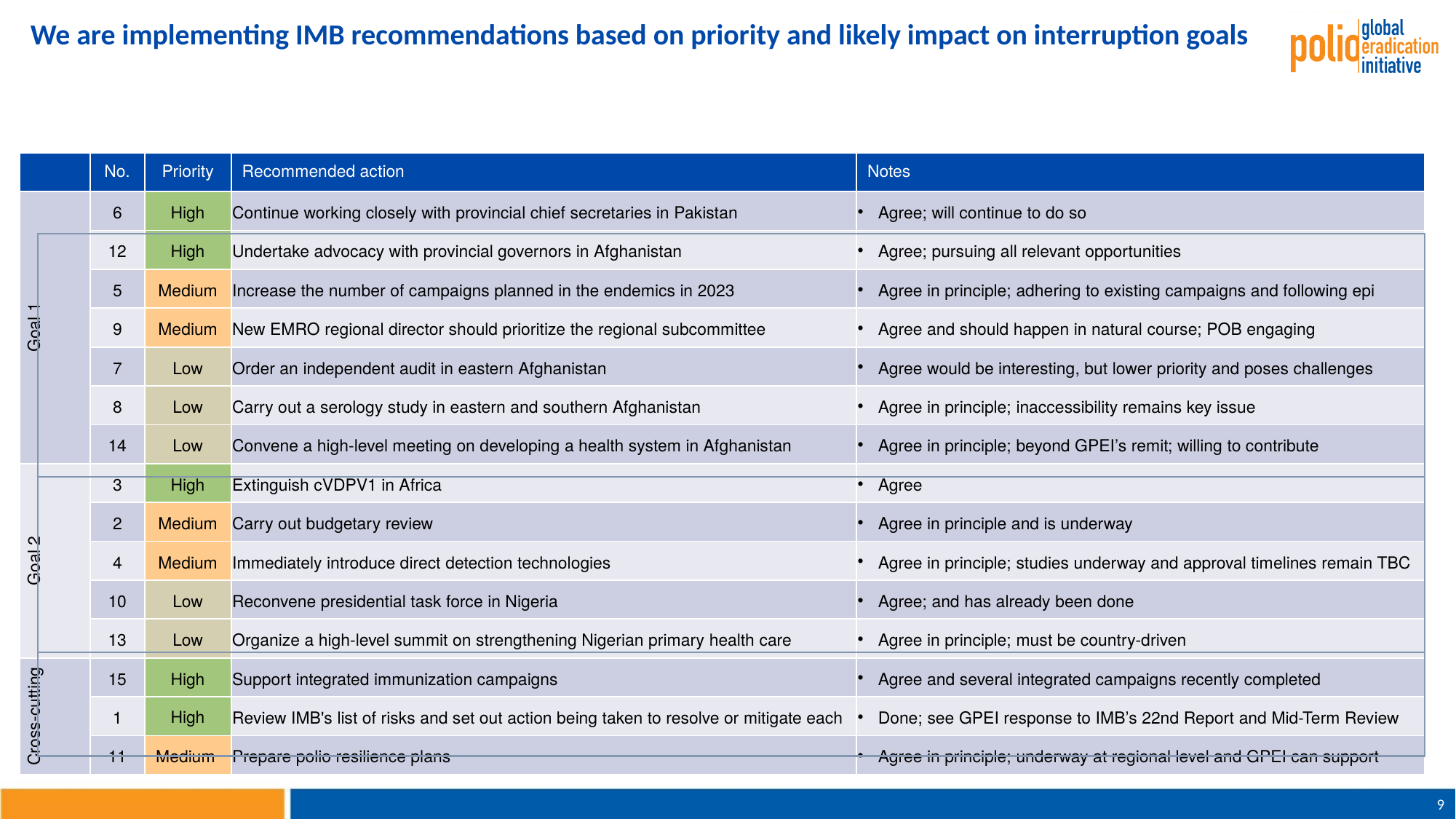

# We are implementing IMB recommendations based on priority and likely impact on interruption goals
|  | No. | Priority | Recommended action | Notes |
| --- | --- | --- | --- | --- |
| Goal 1 | 6 | High | Continue working closely with provincial chief secretaries in Pakistan | Agree; will continue to do so |
| Goal 1 | 12 | High | Undertake advocacy with provincial governors in Afghanistan | Agree; pursuing all relevant opportunities |
| Goal 1 | 5 | Medium | Increase the number of campaigns planned in the endemics in 2023 | Agree in principle; adhering to existing campaigns and following epi |
| Goal 1 | 9 | Medium | New EMRO regional director should prioritize the regional subcommittee | Agree and should happen in natural course; POB engaging |
|  | 7 | Low | Order an independent audit in eastern Afghanistan | Agree would be interesting, but lower priority and poses challenges |
|  | 8 | Low | Carry out a serology study in eastern and southern Afghanistan | Agree in principle; inaccessibility remains key issue |
|  | 14 | Low | Convene a high-level meeting on developing a health system in Afghanistan | Agree in principle; beyond GPEI’s remit; willing to contribute |
| Goal 2 | 3 | High | Extinguish cVDPV1 in Africa | Agree |
| Goal 2 | 2 | Medium | Carry out budgetary review | Agree in principle and is underway |
| Goal 2 | 4 | Medium | Immediately introduce direct detection technologies | Agree in principle; studies underway and approval timelines remain TBC |
|  | 10 | Low | Reconvene presidential task force in Nigeria | Agree; and has already been done |
|  | 13 | Low | Organize a high-level summit on strengthening Nigerian primary health care | Agree in principle; must be country-driven |
| Cross-cutting | 15 | High | Support integrated immunization campaigns | Agree and several integrated campaigns recently completed |
| Cross-cutting | 1 | High | Review IMB's list of risks and set out action being taken to resolve or mitigate each | Done; see GPEI response to IMB’s 22nd Report and Mid-Term Review |
|  | 11 | Medium | Prepare polio resilience plans | Agree in principle; underway at regional level and GPEI can support |

9